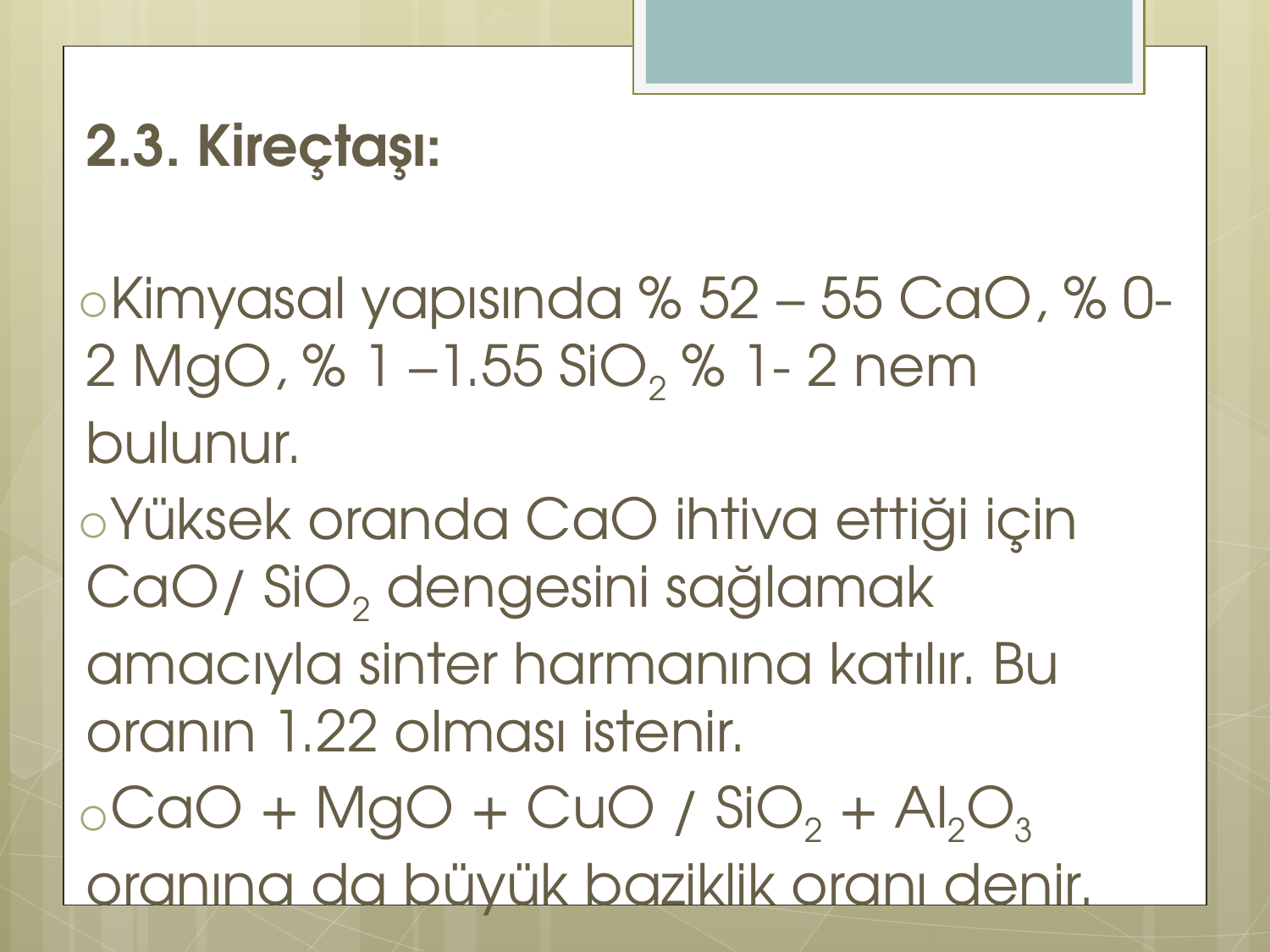

2.3. Kireçtaşı:

Kimyasal yapısında % 52 – 55 CaO, % 0-2 MgO, % 1 –1.55 SiO2 % 1- 2 nem bulunur.
Yüksek oranda CaO ihtiva ettiği için CaO/ SiO2 dengesini sağlamak amacıyla sinter harmanına katılır. Bu oranın 1.22 olması istenir.
CaO + MgO + CuO / SiO2 + Al2O3 oranına da büyük baziklik oranı denir.